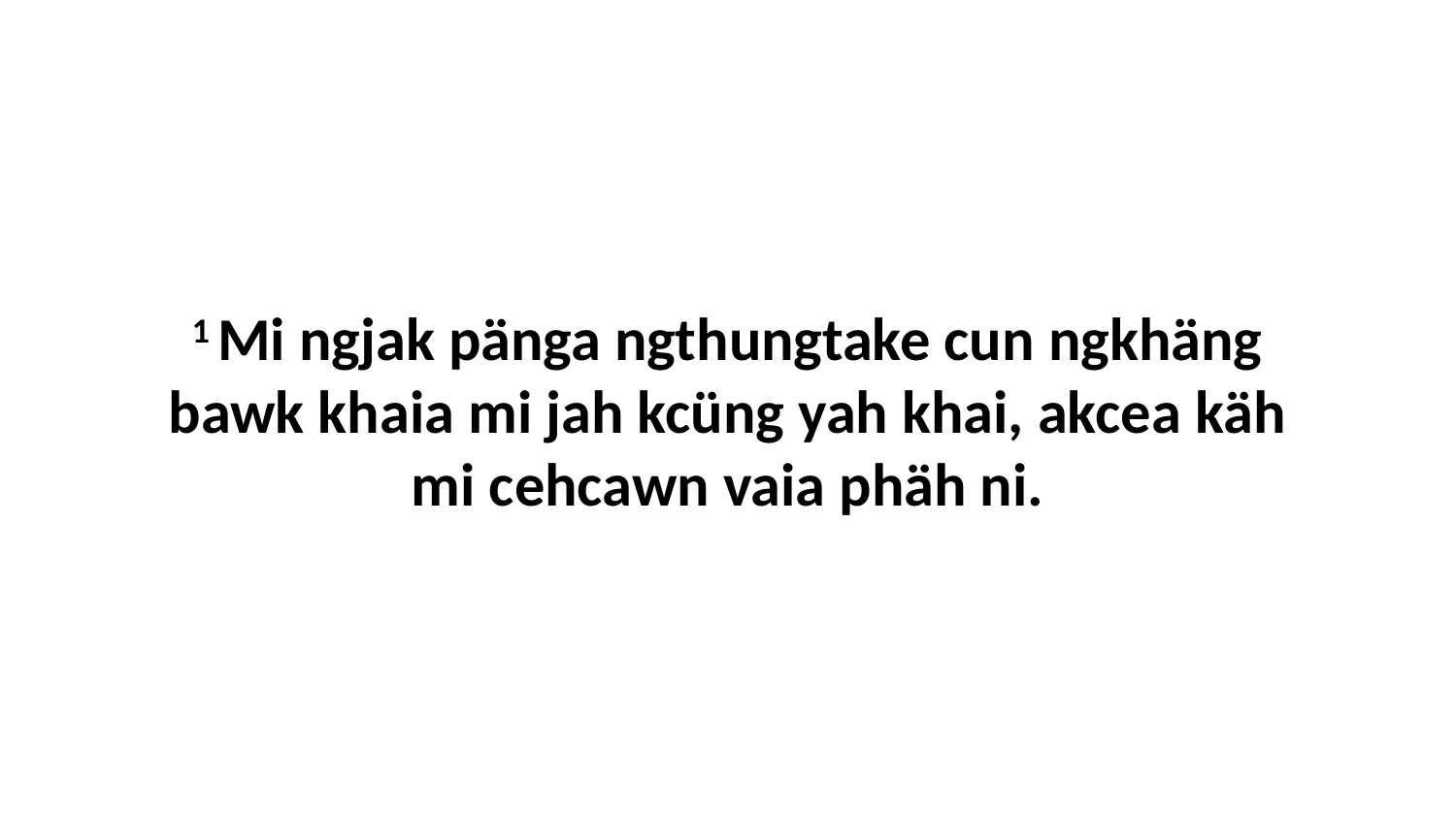

1 Mi ngjak pänga ngthungtake cun ngkhäng bawk khaia mi jah kcüng yah khai, akcea käh mi cehcawn vaia phäh ni.